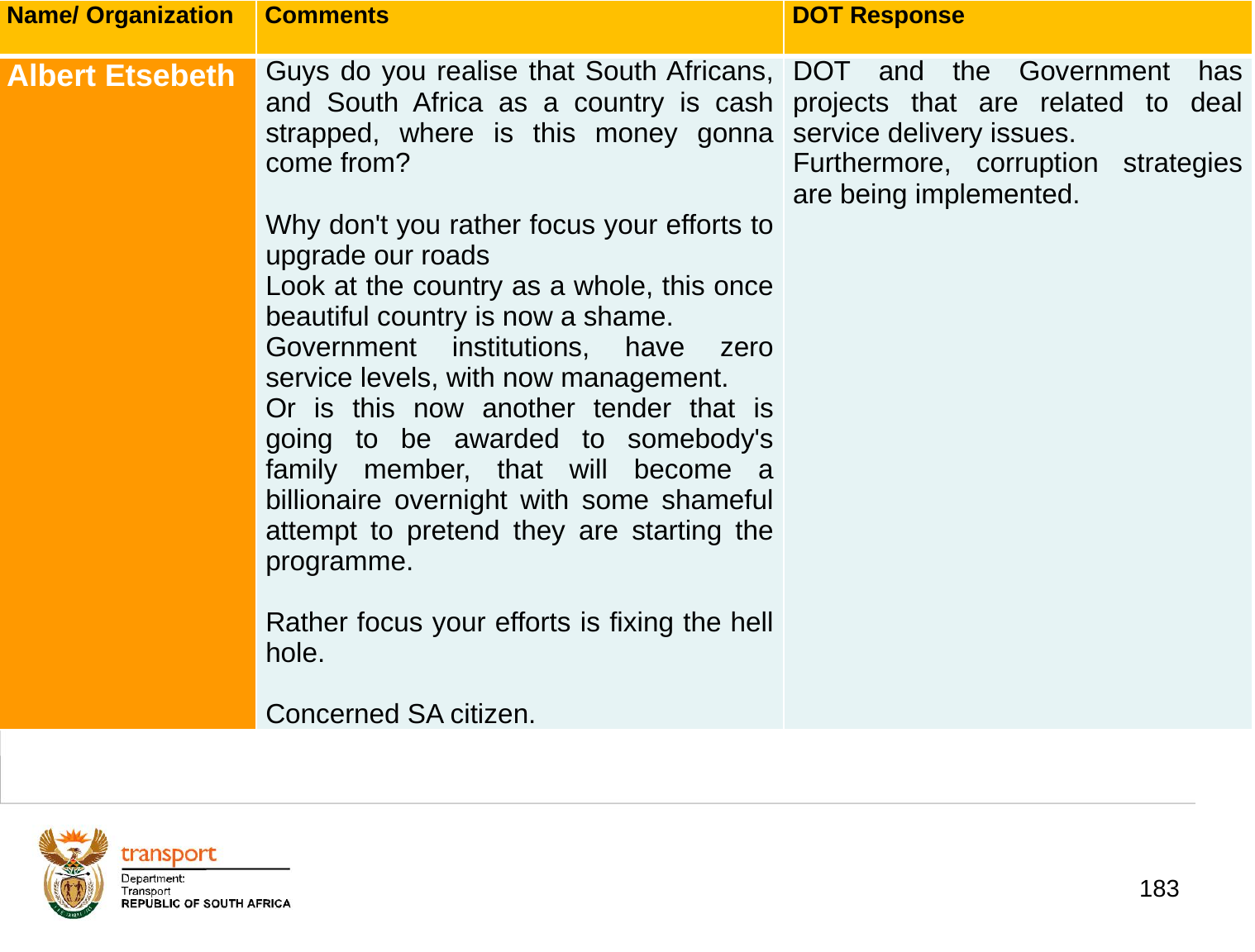

| Name/ Organization | Comments | DOT Response |
| --- | --- | --- |
| Albert Etsebeth | Guys do you realise that South Africans, and South Africa as a country is cash strapped, where is this money gonna come from?   Why don't you rather focus your efforts to upgrade our roads Look at the country as a whole, this once beautiful country is now a shame. Government institutions, have zero service levels, with now management.   Or is this now another tender that is going to be awarded to somebody's family member, that will become a billionaire overnight with some shameful attempt to pretend they are starting the programme.   Rather focus your efforts is fixing the hell hole.   Concerned SA citizen. | DOT and the Government has projects that are related to deal service delivery issues. Furthermore, corruption strategies are being implemented. |
# 1. Background
183